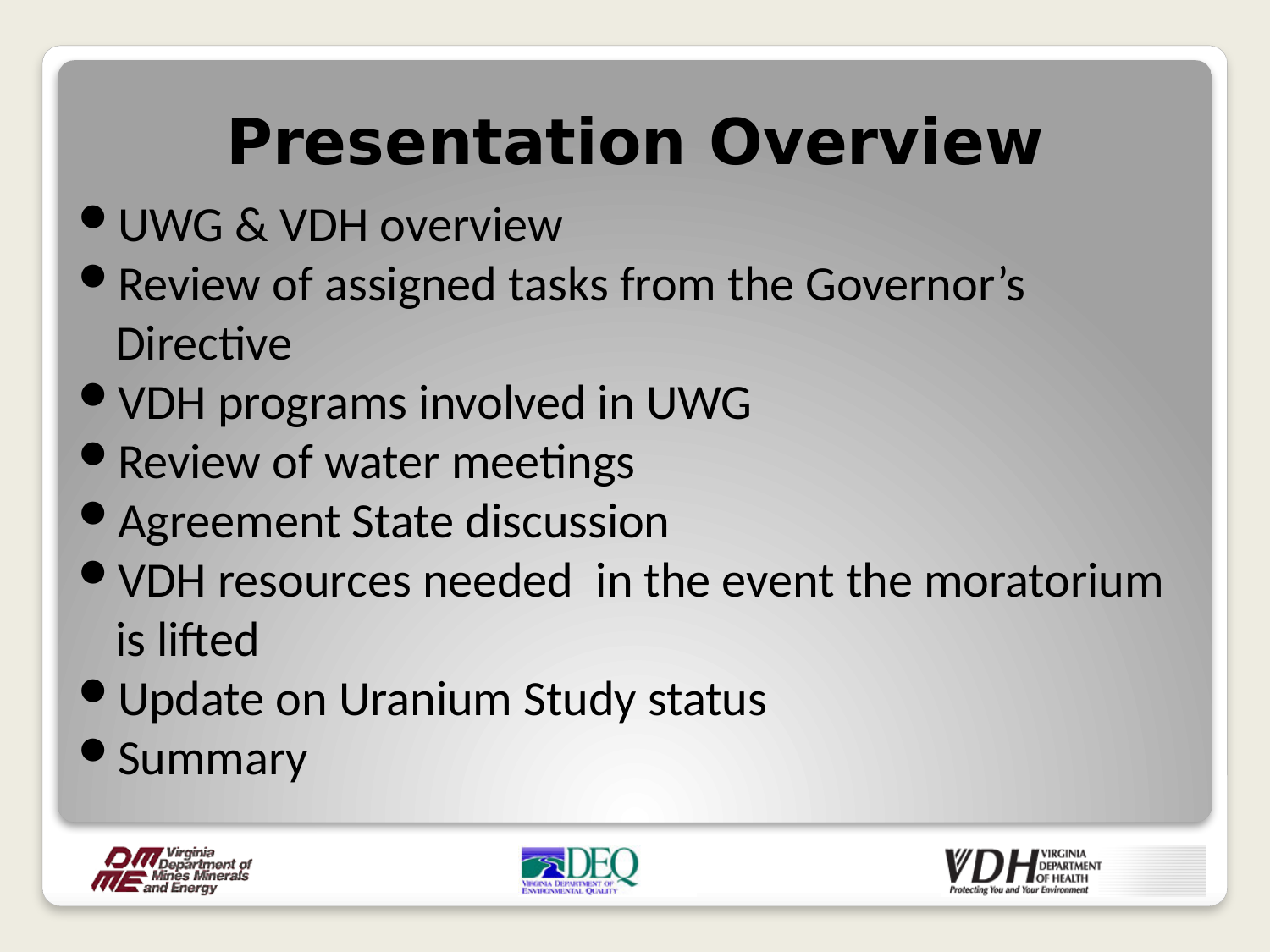

# Presentation Overview
UWG & VDH overview
Review of assigned tasks from the Governor’s Directive
VDH programs involved in UWG
Review of water meetings
Agreement State discussion
VDH resources needed  in the event the moratorium is lifted
Update on Uranium Study status
Summary